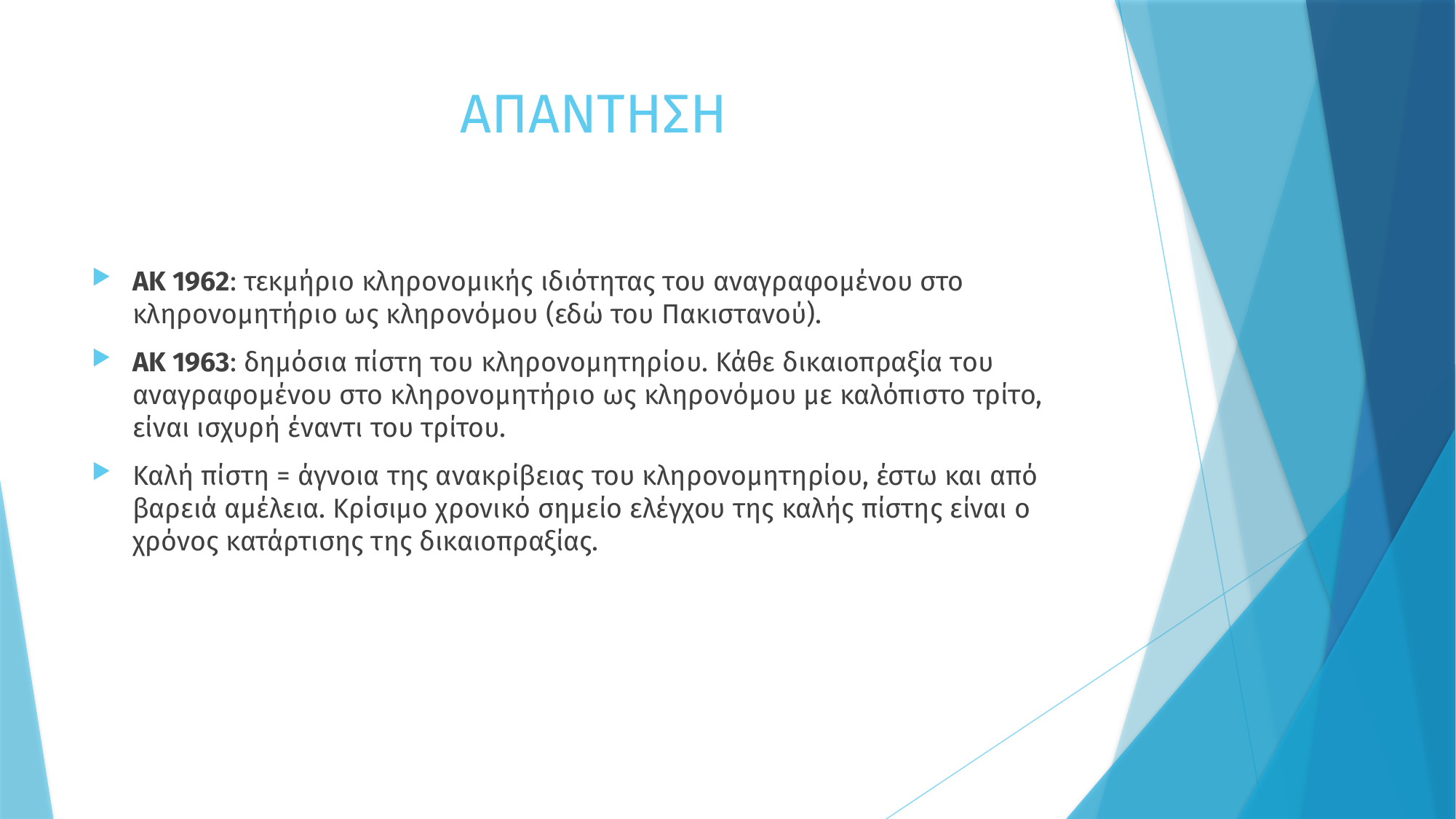

# ΑΠΑΝΤΗΣΗ
ΑΚ 1962: τεκμήριο κληρονομικής ιδιότητας του αναγραφομένου στο κληρονομητήριο ως κληρονόμου (εδώ του Πακιστανού).
ΑΚ 1963: δημόσια πίστη του κληρονομητηρίου. Κάθε δικαιοπραξία του αναγραφομένου στο κληρονομητήριο ως κληρονόμου με καλόπιστο τρίτο, είναι ισχυρή έναντι του τρίτου.
Καλή πίστη = άγνοια της ανακρίβειας του κληρονομητηρίου, έστω και από βαρειά αμέλεια. Κρίσιμο χρονικό σημείο ελέγχου της καλής πίστης είναι ο χρόνος κατάρτισης της δικαιοπραξίας.